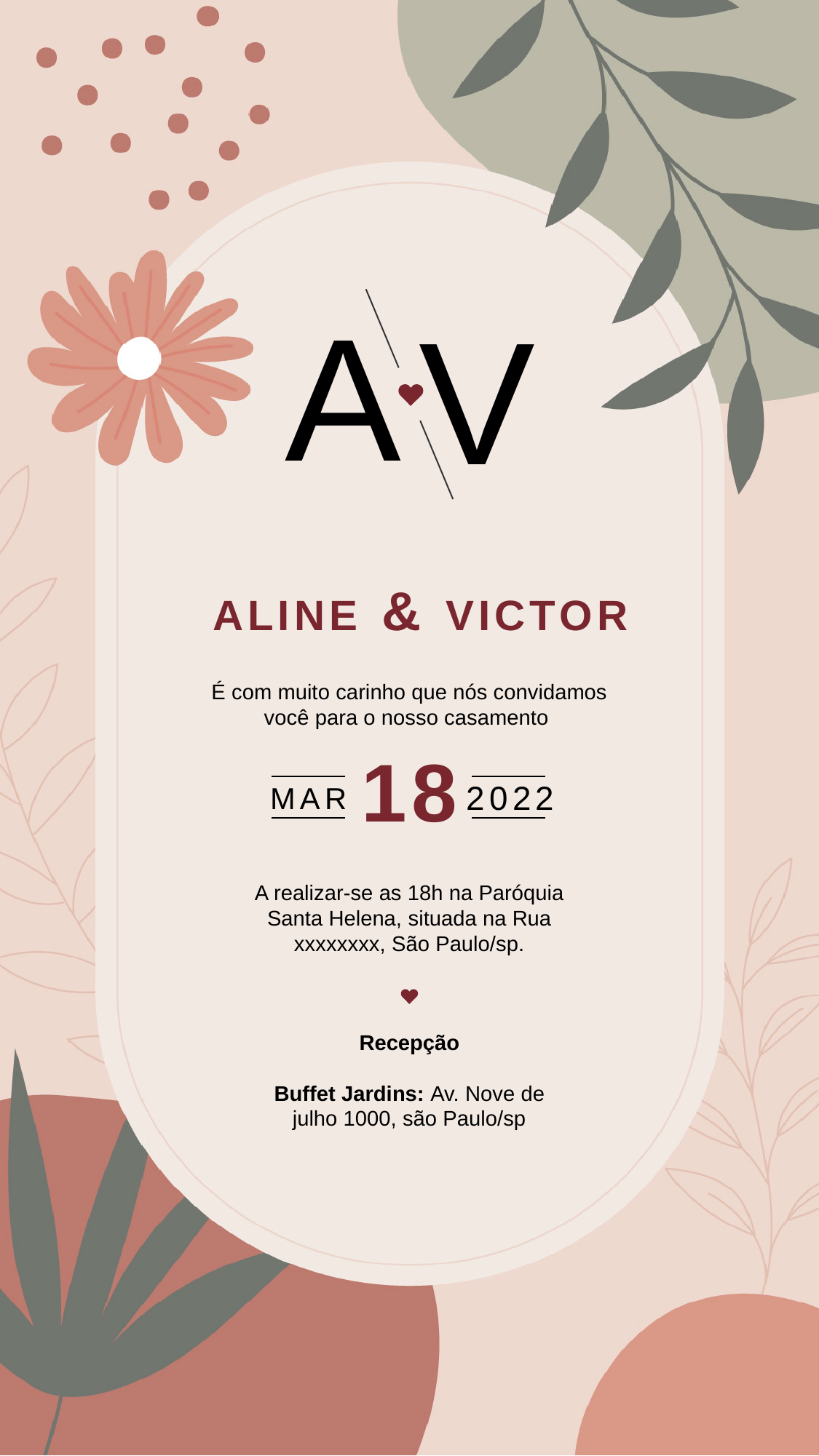

A
V

ALINE & VICTOR
É com muito carinho que nós convidamos você para o nosso casamento

18
2022
MAR
A realizar-se as 18h na Paróquia Santa Helena, situada na Rua xxxxxxxx, São Paulo/sp.

Recepção

Buffet Jardins: Av. Nove de julho 1000, são Paulo/sp